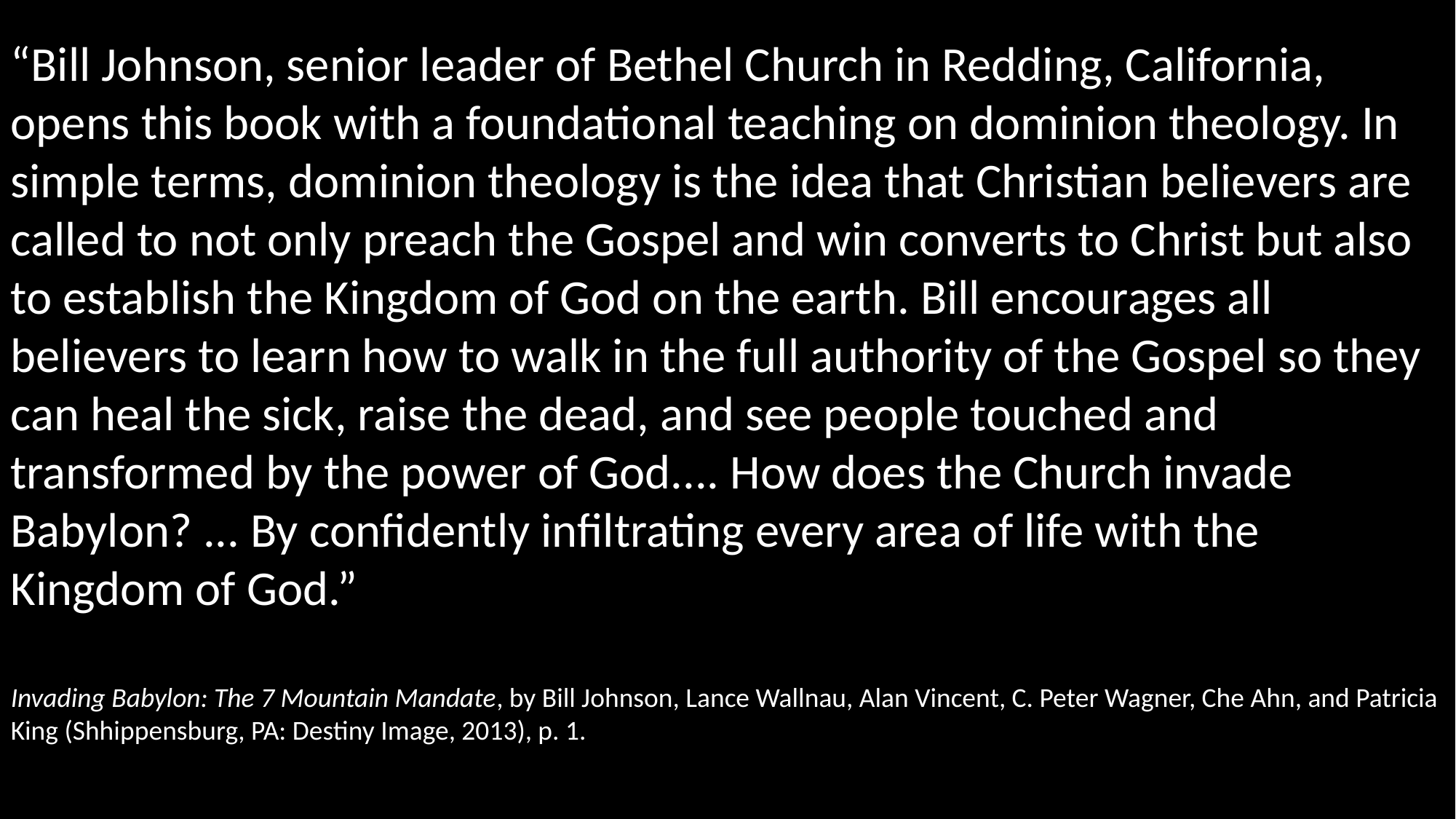

“Bill Johnson, senior leader of Bethel Church in Redding, California, opens this book with a foundational teaching on dominion theology. In simple terms, dominion theology is the idea that Christian believers are called to not only preach the Gospel and win converts to Christ but also to establish the Kingdom of God on the earth. Bill encourages all believers to learn how to walk in the full authority of the Gospel so they can heal the sick, raise the dead, and see people touched and transformed by the power of God.... How does the Church invade Babylon? ... By confidently infiltrating every area of life with the Kingdom of God.”

Invading Babylon: The 7 Mountain Mandate, by Bill Johnson, Lance Wallnau, Alan Vincent, C. Peter Wagner, Che Ahn, and Patricia King (Shhippensburg, PA: Destiny Image, 2013), p. 1.